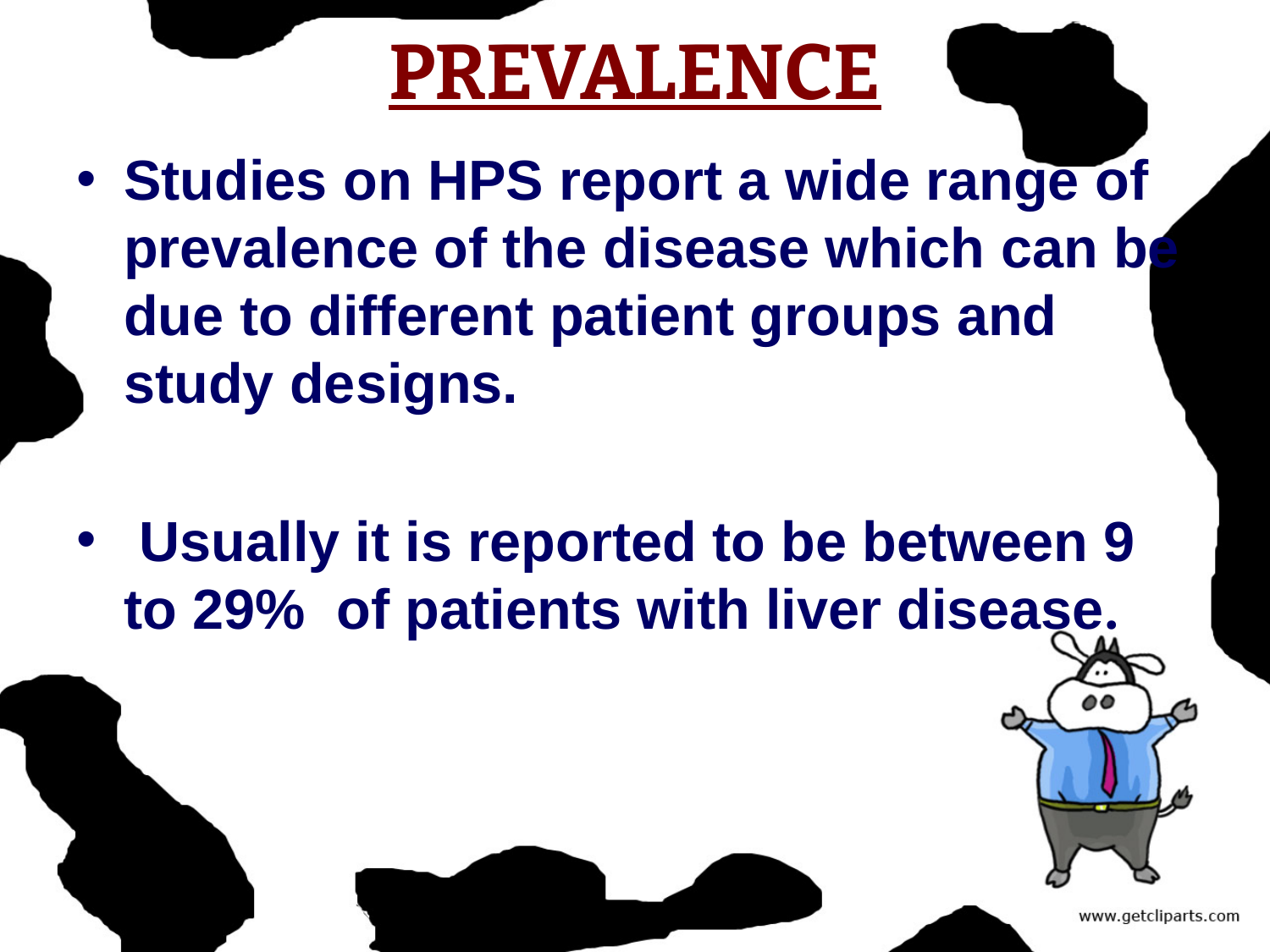

# PREVALENCE
Studies on HPS report a wide range of prevalence of the disease which can be due to different patient groups and study designs.

 Usually it is reported to be between 9 to 29%  of patients with liver disease.